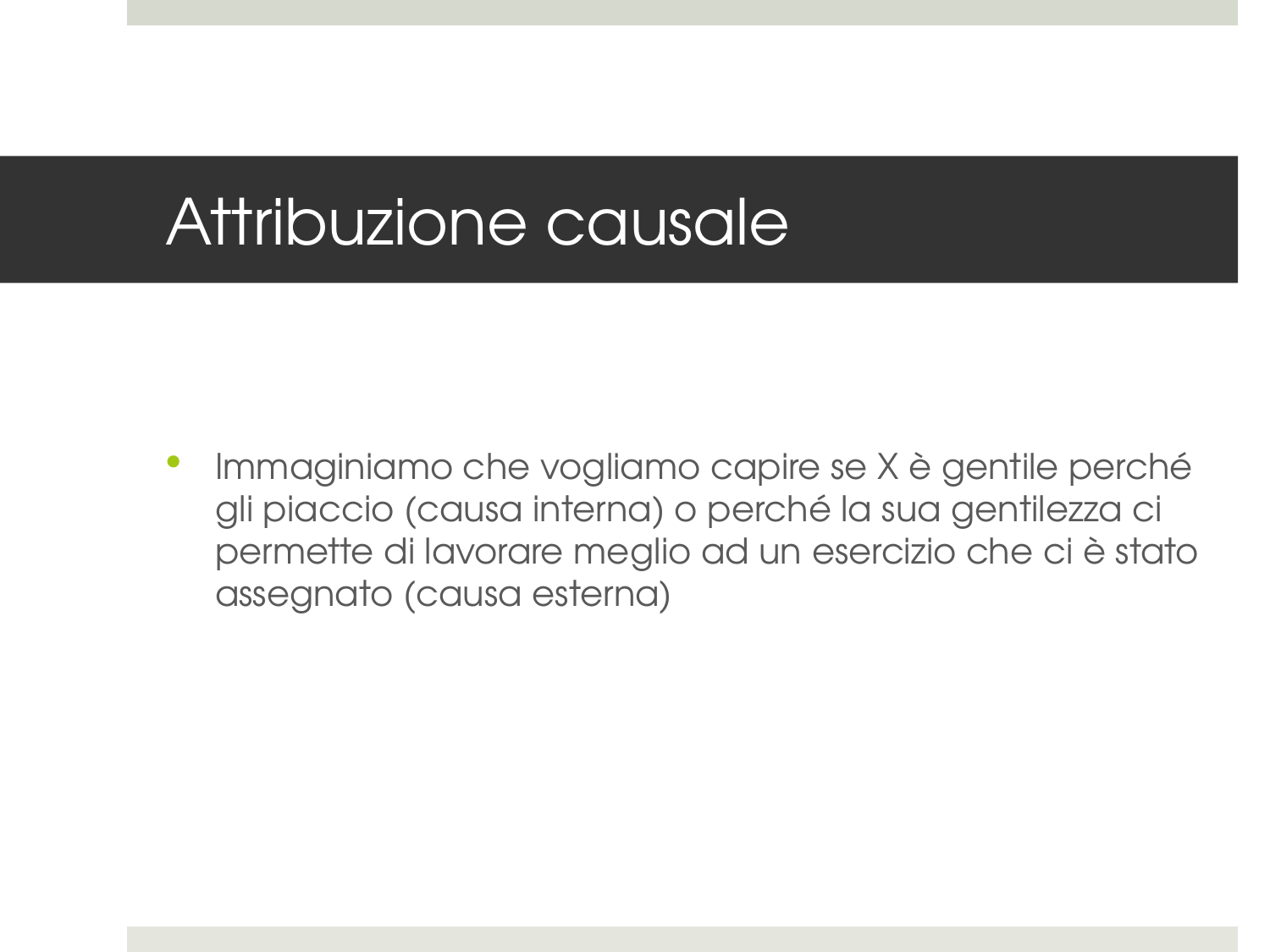

# Attribuzione causale

Immaginiamo che vogliamo capire se X è gentile perché gli piaccio (causa interna) o perché la sua gentilezza ci permette di lavorare meglio ad un esercizio che ci è stato assegnato (causa esterna)